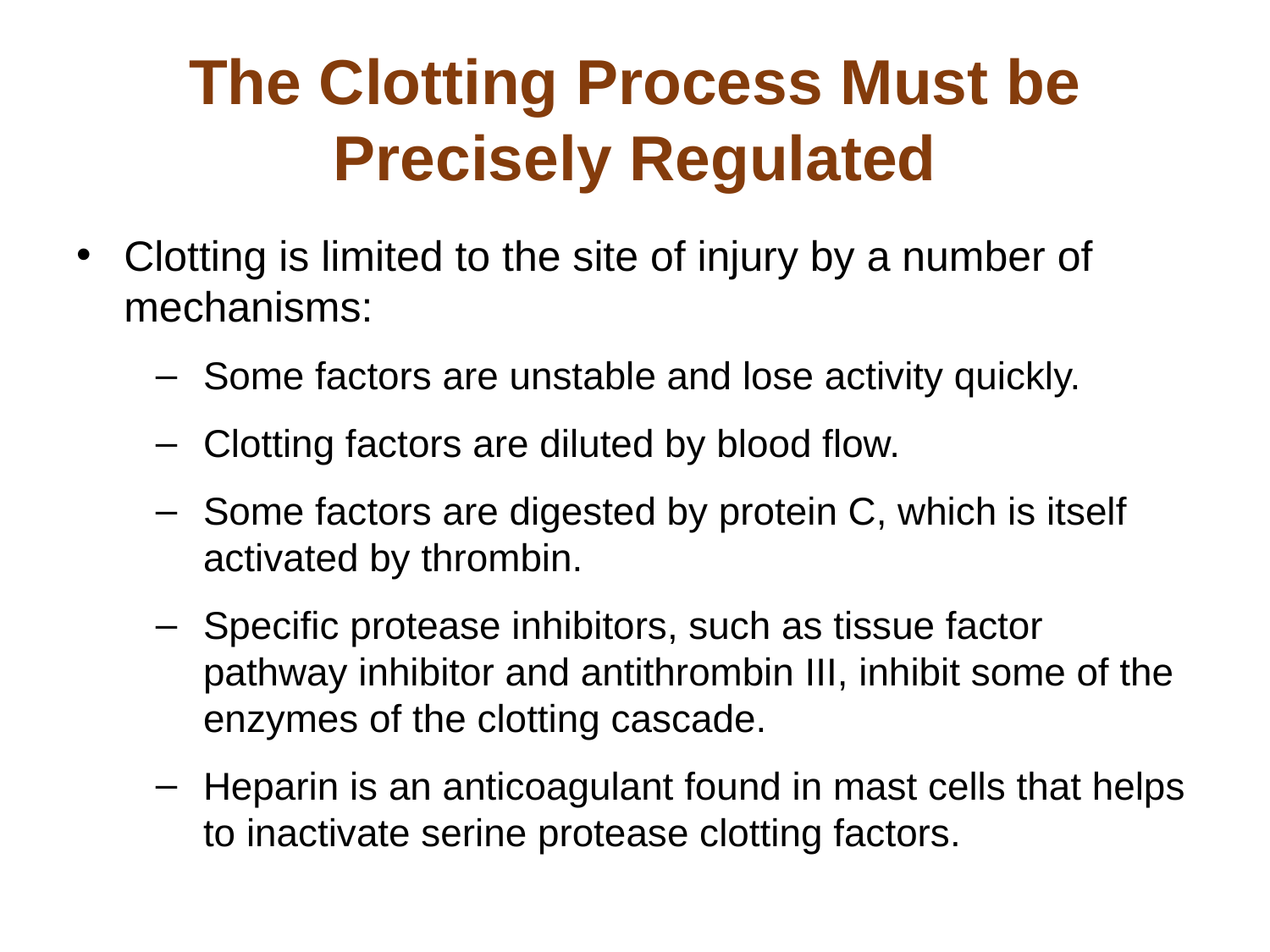

# The Clotting Process Must be Precisely Regulated
Clotting is limited to the site of injury by a number of mechanisms:
Some factors are unstable and lose activity quickly.
Clotting factors are diluted by blood flow.
Some factors are digested by protein C, which is itself activated by thrombin.
Specific protease inhibitors, such as tissue factor pathway inhibitor and antithrombin III, inhibit some of the enzymes of the clotting cascade.
Heparin is an anticoagulant found in mast cells that helps to inactivate serine protease clotting factors.